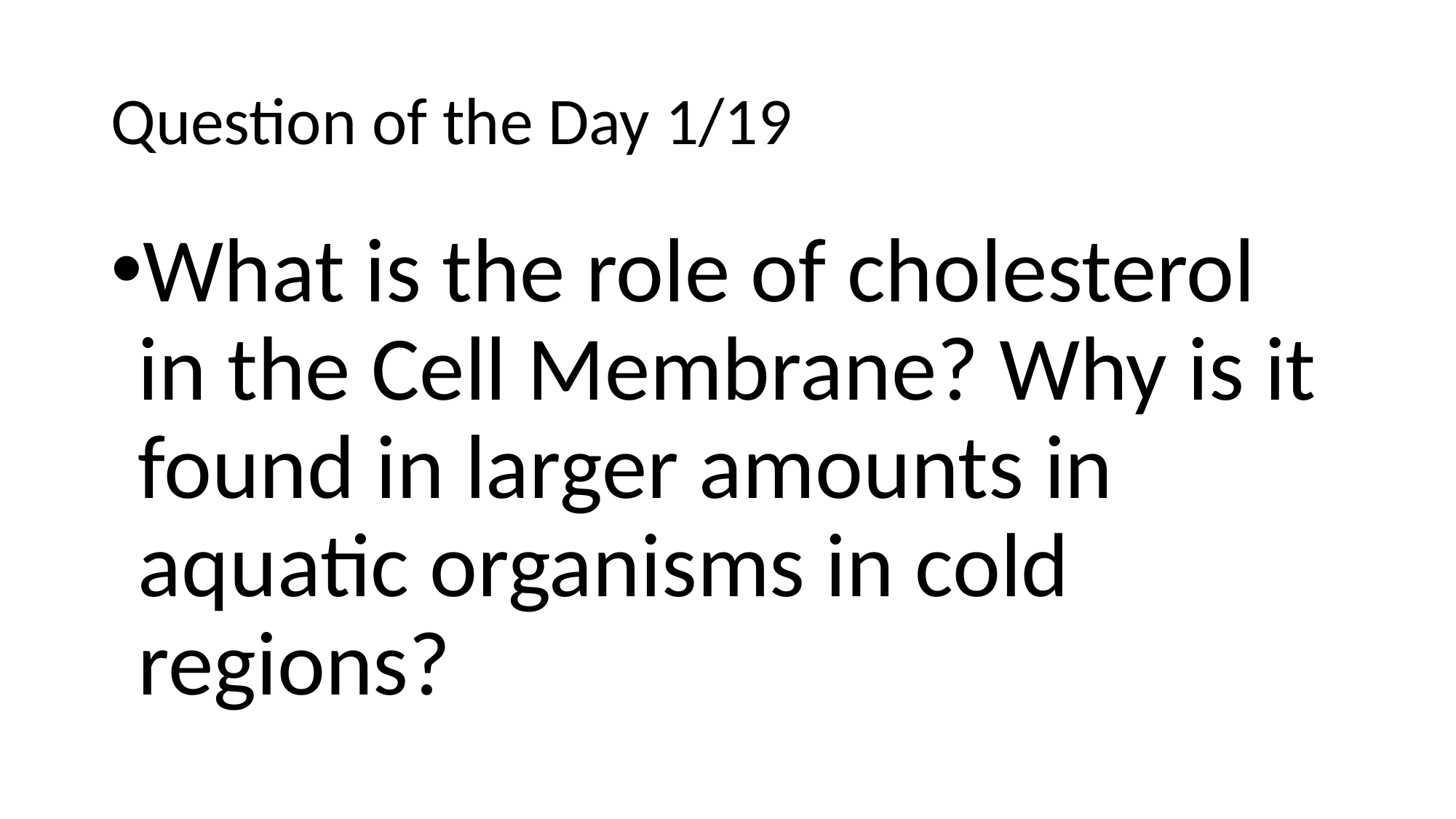

# Question of the Day 1/19
What is the role of cholesterol in the Cell Membrane? Why is it found in larger amounts in aquatic organisms in cold regions?